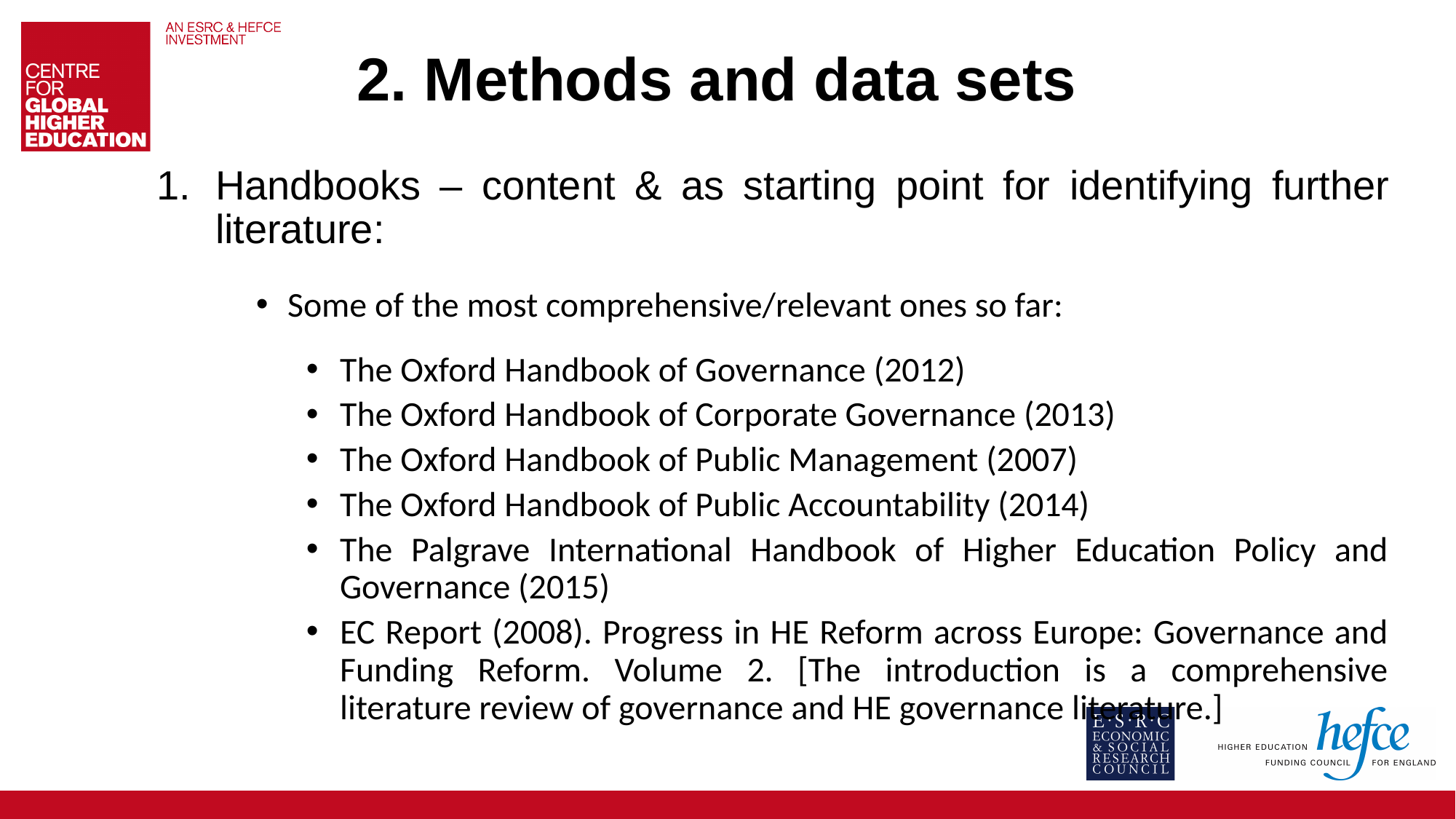

# 2. Methods and data sets
Handbooks – content & as starting point for identifying further literature:

Some of the most comprehensive/relevant ones so far:

The Oxford Handbook of Governance (2012)
The Oxford Handbook of Corporate Governance (2013)
The Oxford Handbook of Public Management (2007)
The Oxford Handbook of Public Accountability (2014)
The Palgrave International Handbook of Higher Education Policy and Governance (2015)
EC Report (2008). Progress in HE Reform across Europe: Governance and Funding Reform. Volume 2. [The introduction is a comprehensive literature review of governance and HE governance literature.]